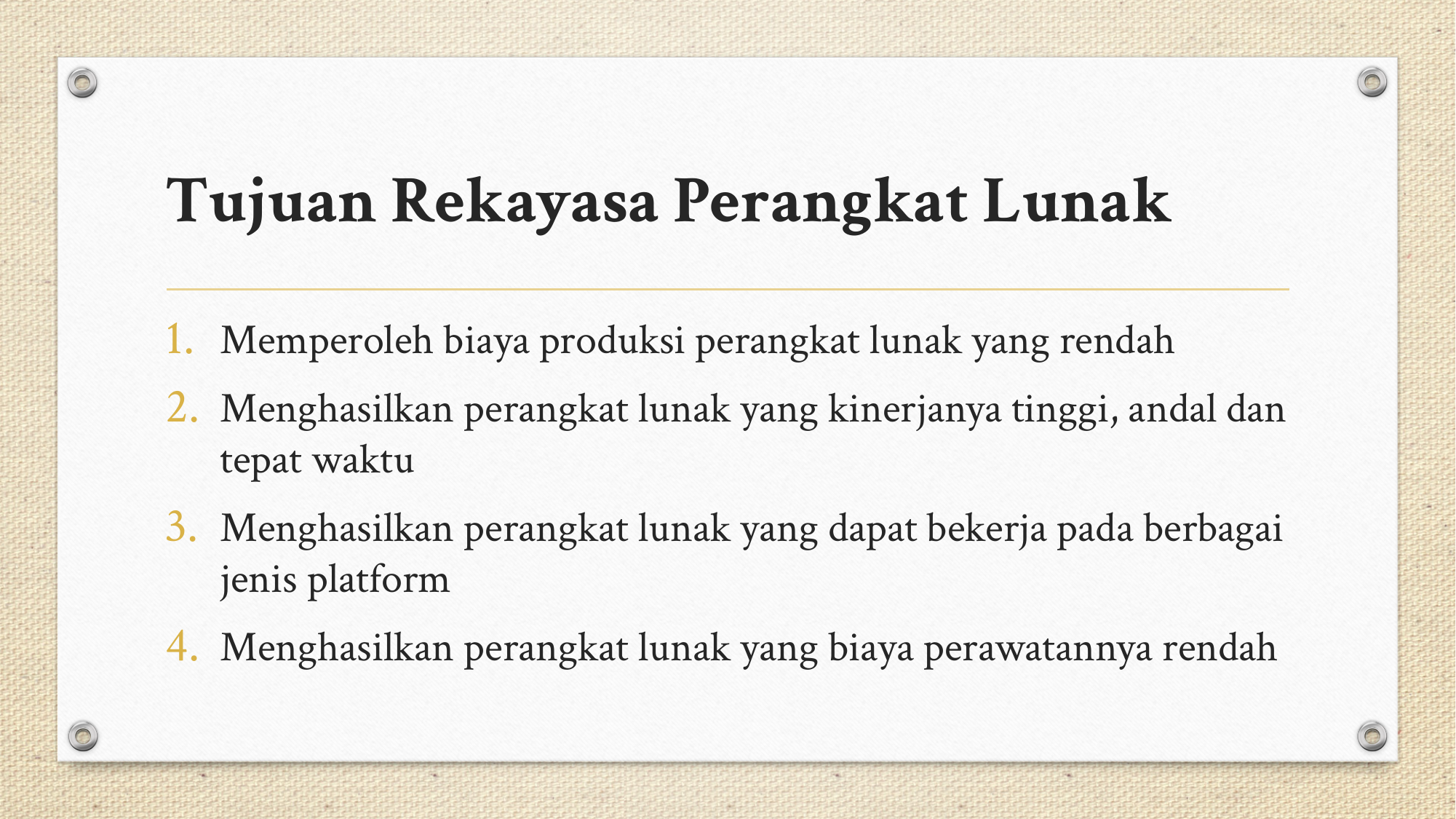

# Tujuan Rekayasa Perangkat Lunak
Memperoleh biaya produksi perangkat lunak yang rendah
Menghasilkan perangkat lunak yang kinerjanya tinggi, andal dan tepat waktu
Menghasilkan perangkat lunak yang dapat bekerja pada berbagai jenis platform
Menghasilkan perangkat lunak yang biaya perawatannya rendah